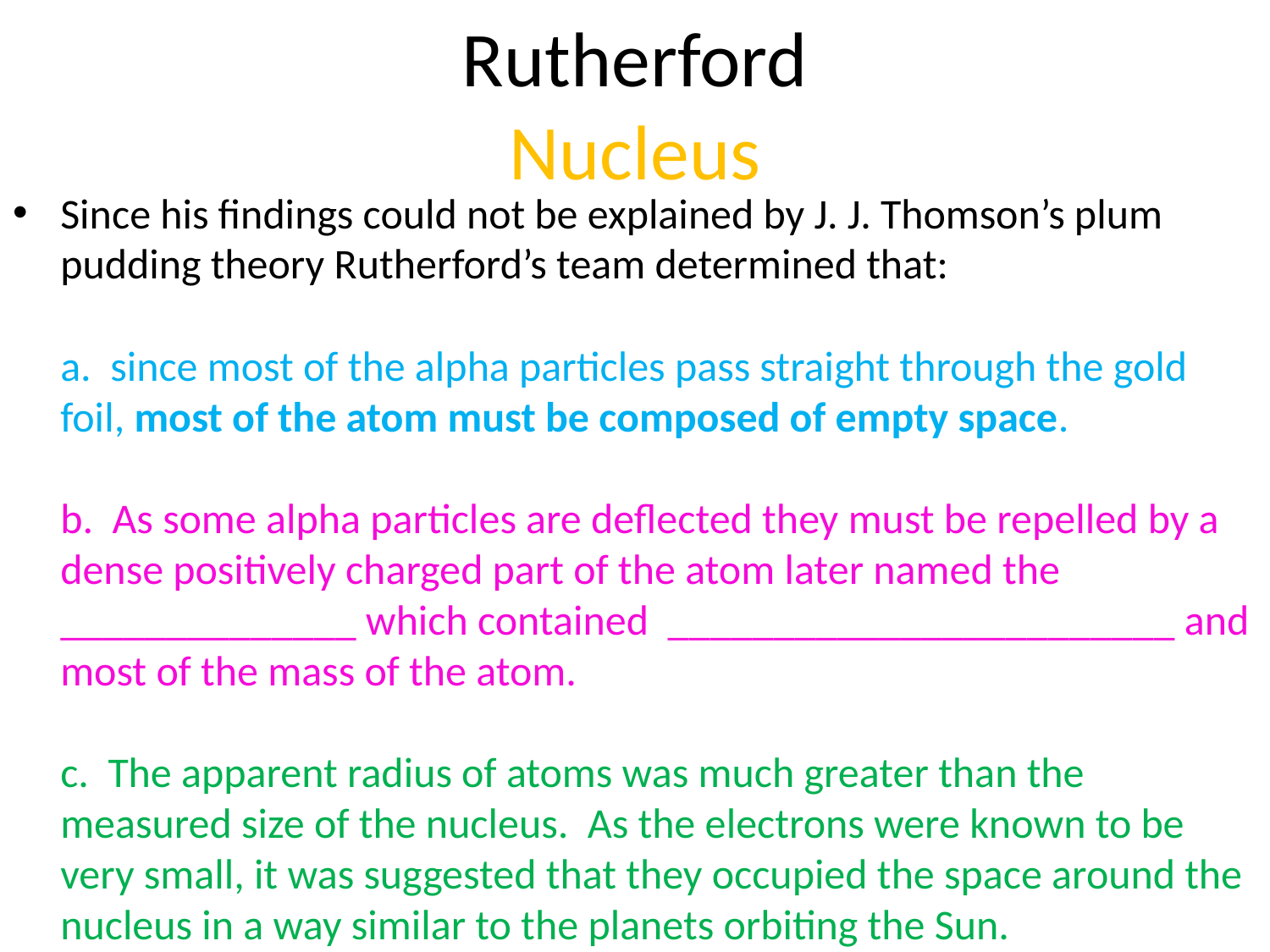

Rutherford
Nucleus
Since his findings could not be explained by J. J. Thomson’s plum pudding theory Rutherford’s team determined that:
a.  since most of the alpha particles pass straight through the gold foil, most of the atom must be composed of empty space.
b.  As some alpha particles are deflected they must be repelled by a dense positively charged part of the atom later named the  ______________ which contained  ________________________ and most of the mass of the atom.
c.  The apparent radius of atoms was much greater than the measured size of the nucleus.  As the electrons were known to be very small, it was suggested that they occupied the space around the nucleus in a way similar to the planets orbiting the Sun.